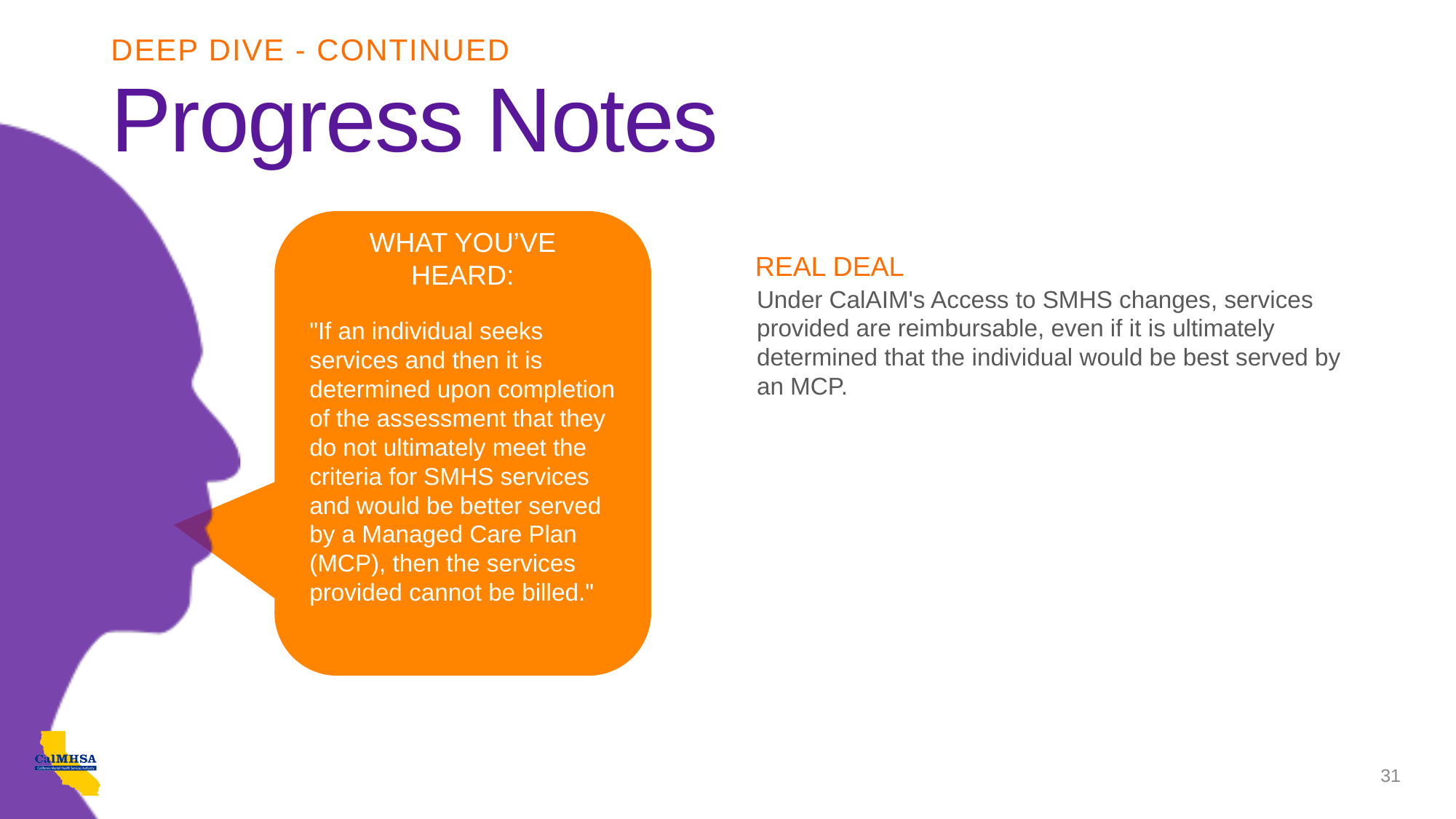

DEEP DIVE - CONTINUED
# Progress Notes
REAL DEAL
"If an individual seeks services and then it is determined upon completion of the assessment that they do not ultimately meet the criteria for SMHS services and would be better served by a Managed Care Plan (MCP), then the services provided cannot be billed."
Under CalAIM's Access to SMHS changes, services provided are reimbursable, even if it is ultimately determined that the individual would be best served by an MCP.